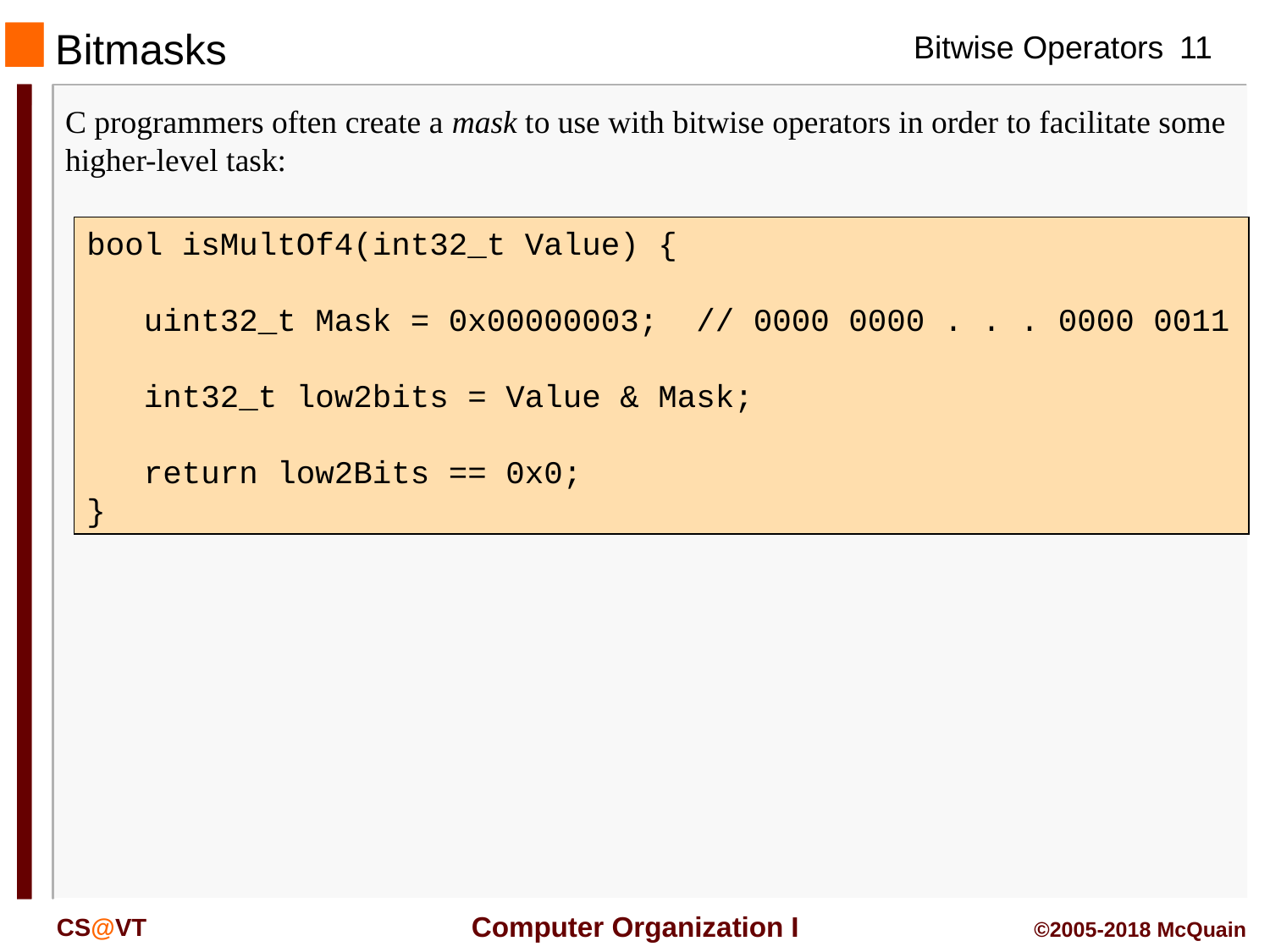

Bitmasks
C programmers often create a mask to use with bitwise operators in order to facilitate some higher-level task:
bool isMultOf4(int32_t Value) {

   uint32_t Mask = 0x00000003;  // 0000 0000 . . . 0000 0011

   int32_t low2bits = Value & Mask;

   return low2Bits == 0x0;
}